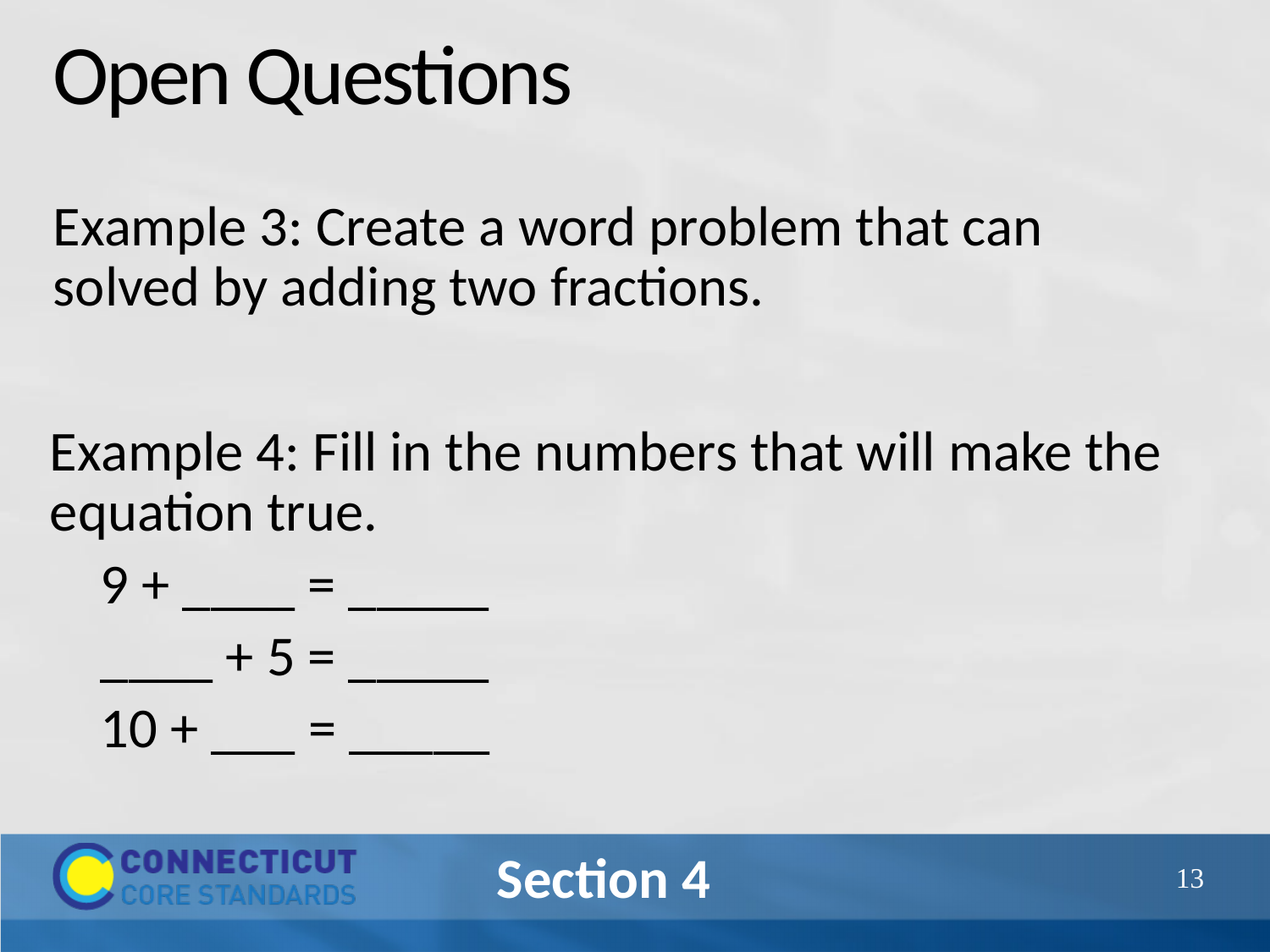

# Open Questions
Example 3: Create a word problem that can solved by adding two fractions.
Example 4: Fill in the numbers that will make the equation true.
    9 + ____ = _____
    ____ + 5 = _____
    10 + ___ = _____

13